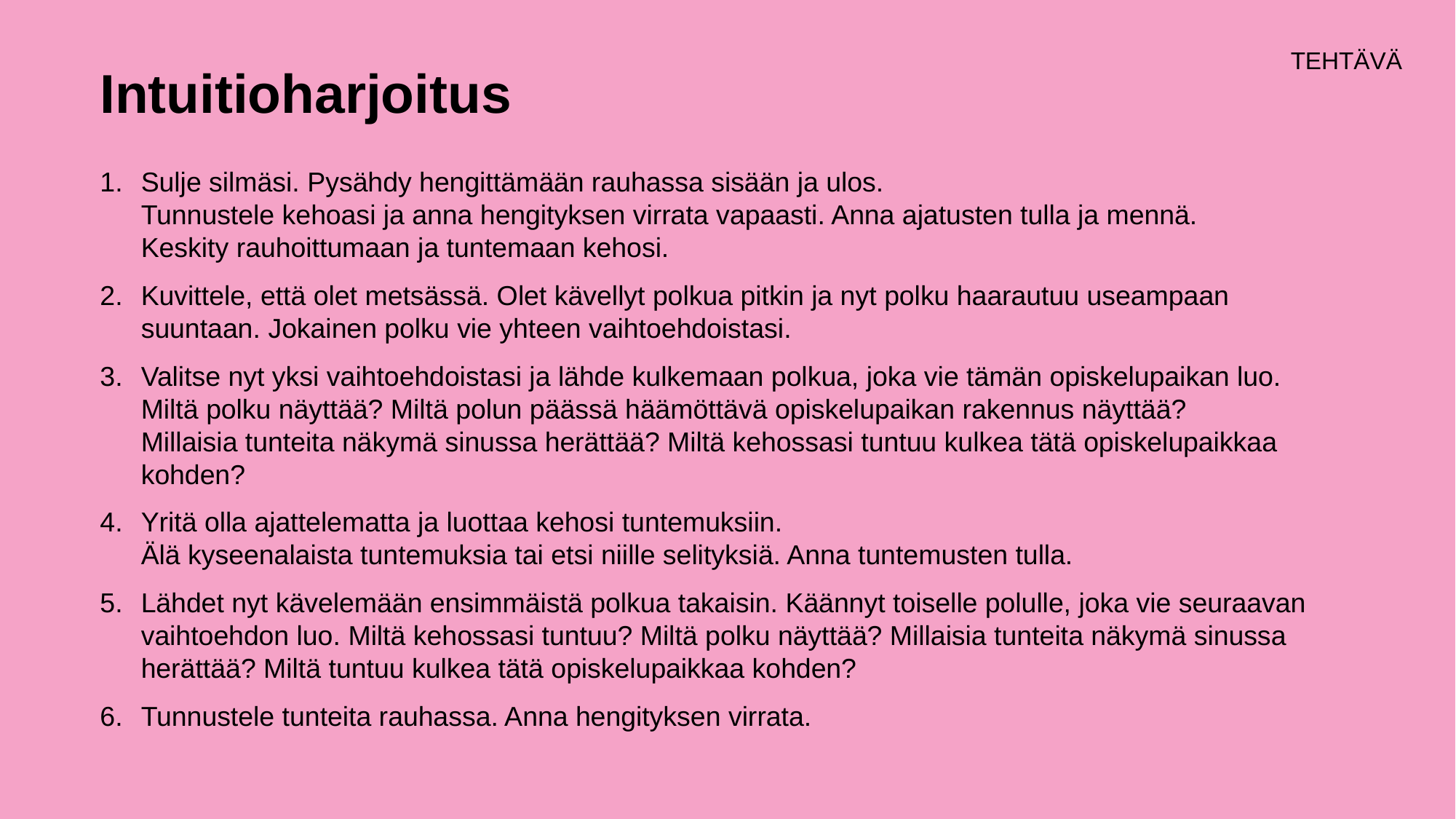

# Intuitioharjoitus
Sulje silmäsi. Pysähdy hengittämään rauhassa sisään ja ulos.
Tunnustele kehoasi ja anna hengityksen virrata vapaasti. Anna ajatusten tulla ja mennä.
Keskity rauhoittumaan ja tuntemaan kehosi.
Kuvittele, että olet metsässä. Olet kävellyt polkua pitkin ja nyt polku haarautuu useampaan suuntaan. Jokainen polku vie yhteen vaihtoehdoistasi.
Valitse nyt yksi vaihtoehdoistasi ja lähde kulkemaan polkua, joka vie tämän opiskelupaikan luo.
Miltä polku näyttää? Miltä polun päässä häämöttävä opiskelupaikan rakennus näyttää?
Millaisia tunteita näkymä sinussa herättää? Miltä kehossasi tuntuu kulkea tätä opiskelupaikkaa kohden?
Yritä olla ajattelematta ja luottaa kehosi tuntemuksiin.
Älä kyseenalaista tuntemuksia tai etsi niille selityksiä. Anna tuntemusten tulla.
Lähdet nyt kävelemään ensimmäistä polkua takaisin. Käännyt toiselle polulle, joka vie seuraavan vaihtoehdon luo. Miltä kehossasi tuntuu? Miltä polku näyttää? Millaisia tunteita näkymä sinussa herättää? Miltä tuntuu kulkea tätä opiskelupaikkaa kohden?
Tunnustele tunteita rauhassa. Anna hengityksen virrata.